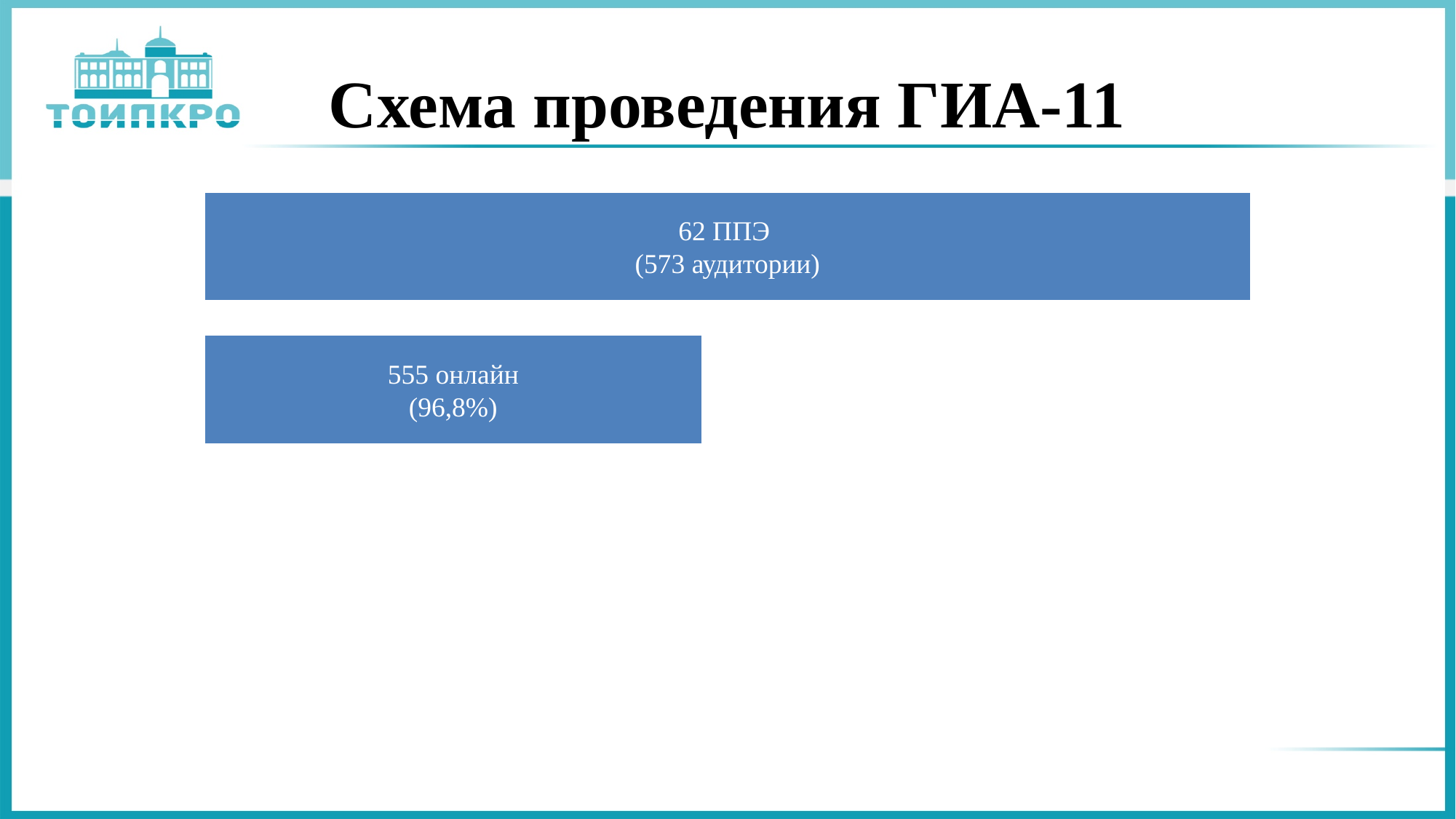

# Схема проведения ГИА-11
62 ППЭ
(573 аудитории)
555 онлайн
(96,8%)